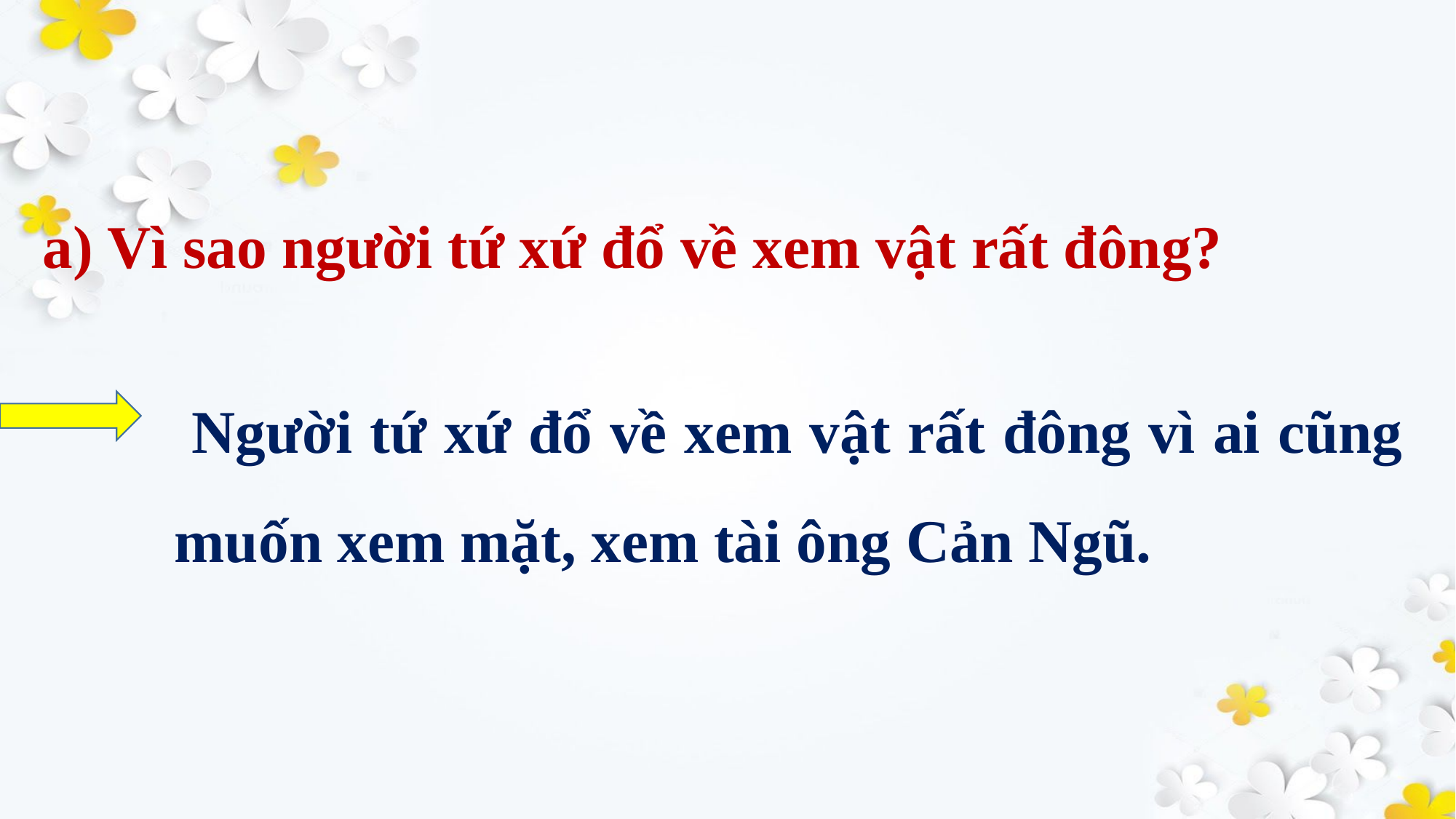

a) Vì sao người tứ xứ đổ về xem vật rất đông?
 Người tứ xứ đổ về xem vật rất đông vì ai cũng muốn xem mặt, xem tài ông Cản Ngũ.